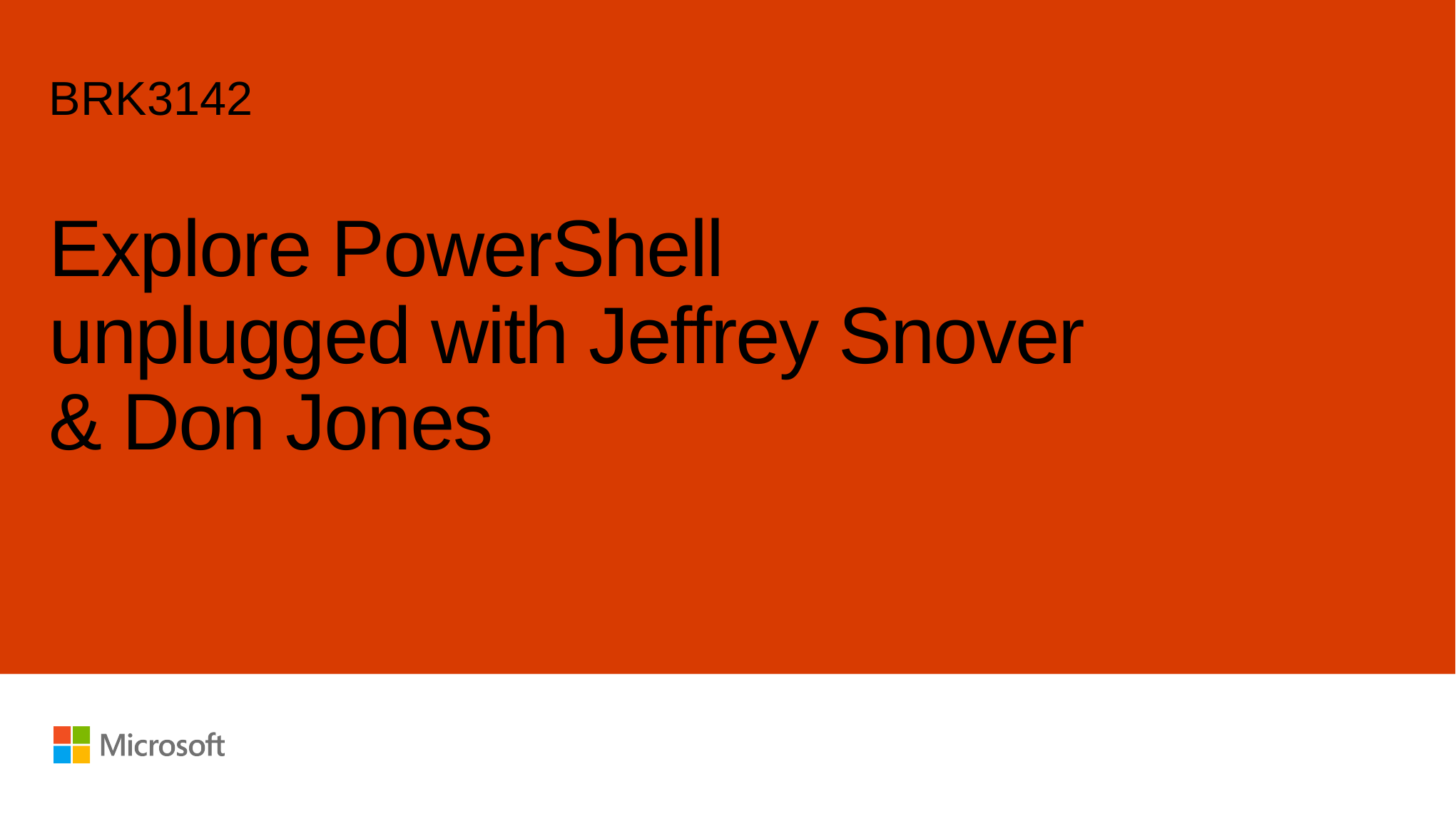

BRK3142
# Explore PowerShell unplugged with Jeffrey Snover & Don Jones